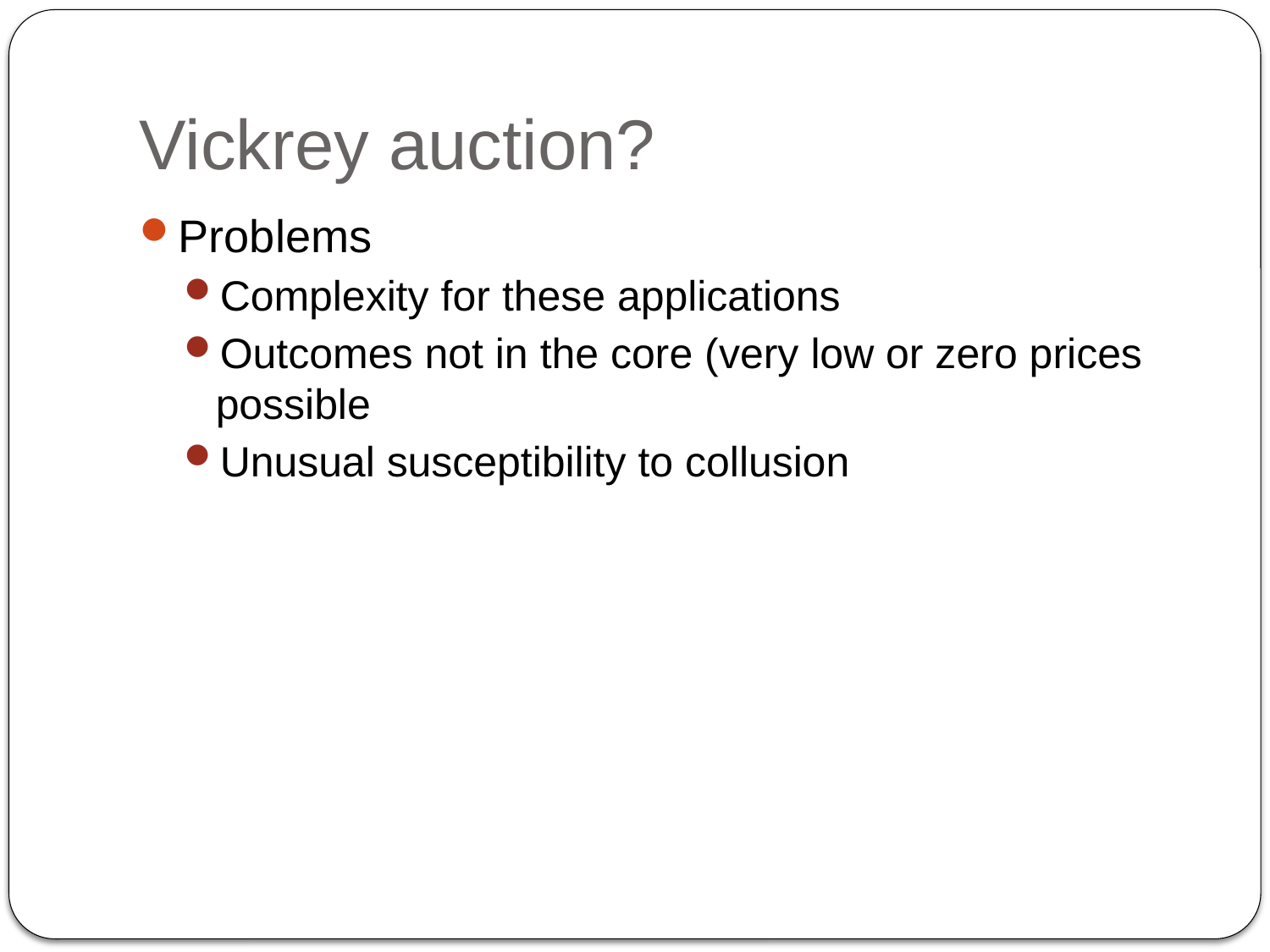

# Vickrey auction?
Problems
Complexity for these applications
Outcomes not in the core (very low or zero prices possible
Unusual susceptibility to collusion